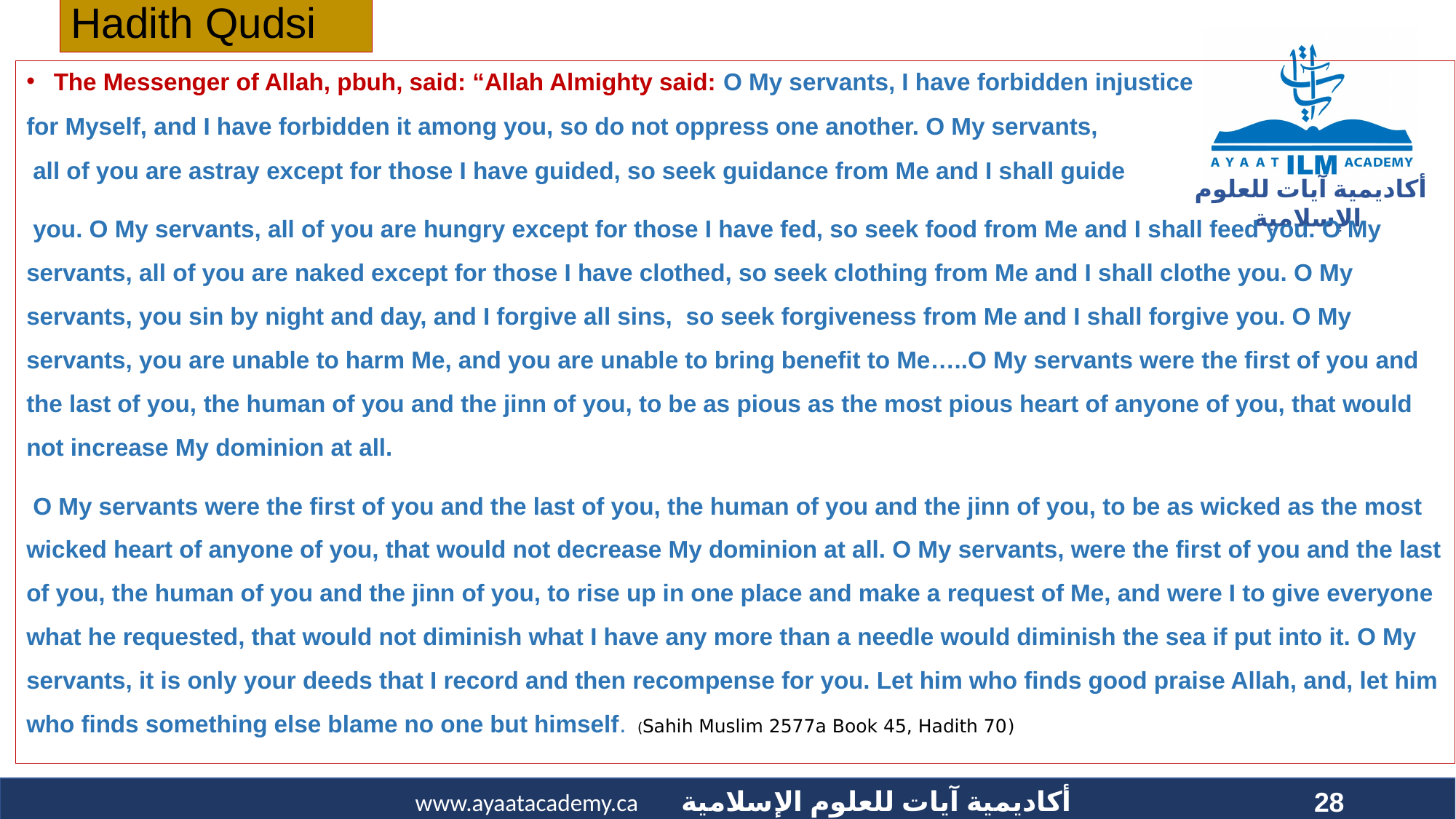

Hadith Qudsi
The Messenger of Allah, pbuh, said: “Allah Almighty said: O My servants, I have forbidden injustice
for Myself, and I have forbidden it among you, so do not oppress one another. O My servants,
 all of you are astray except for those I have guided, so seek guidance from Me and I shall guide
 you. O My servants, all of you are hungry except for those I have fed, so seek food from Me and I shall feed you. O My servants, all of you are naked except for those I have clothed, so seek clothing from Me and I shall clothe you. O My servants, you sin by night and day, and I forgive all sins,  so seek forgiveness from Me and I shall forgive you. O My servants, you are unable to harm Me, and you are unable to bring benefit to Me…..O My servants were the first of you and the last of you, the human of you and the jinn of you, to be as pious as the most pious heart of anyone of you, that would not increase My dominion at all.
 O My servants were the first of you and the last of you, the human of you and the jinn of you, to be as wicked as the most wicked heart of anyone of you, that would not decrease My dominion at all. O My servants, were the first of you and the last of you, the human of you and the jinn of you, to rise up in one place and make a request of Me, and were I to give everyone what he requested, that would not diminish what I have any more than a needle would diminish the sea if put into it. O My servants, it is only your deeds that I record and then recompense for you. Let him who finds good praise Allah, and, let him who finds something else blame no one but himself.  (Sahih Muslim 2577a Book 45, Hadith 70)

28